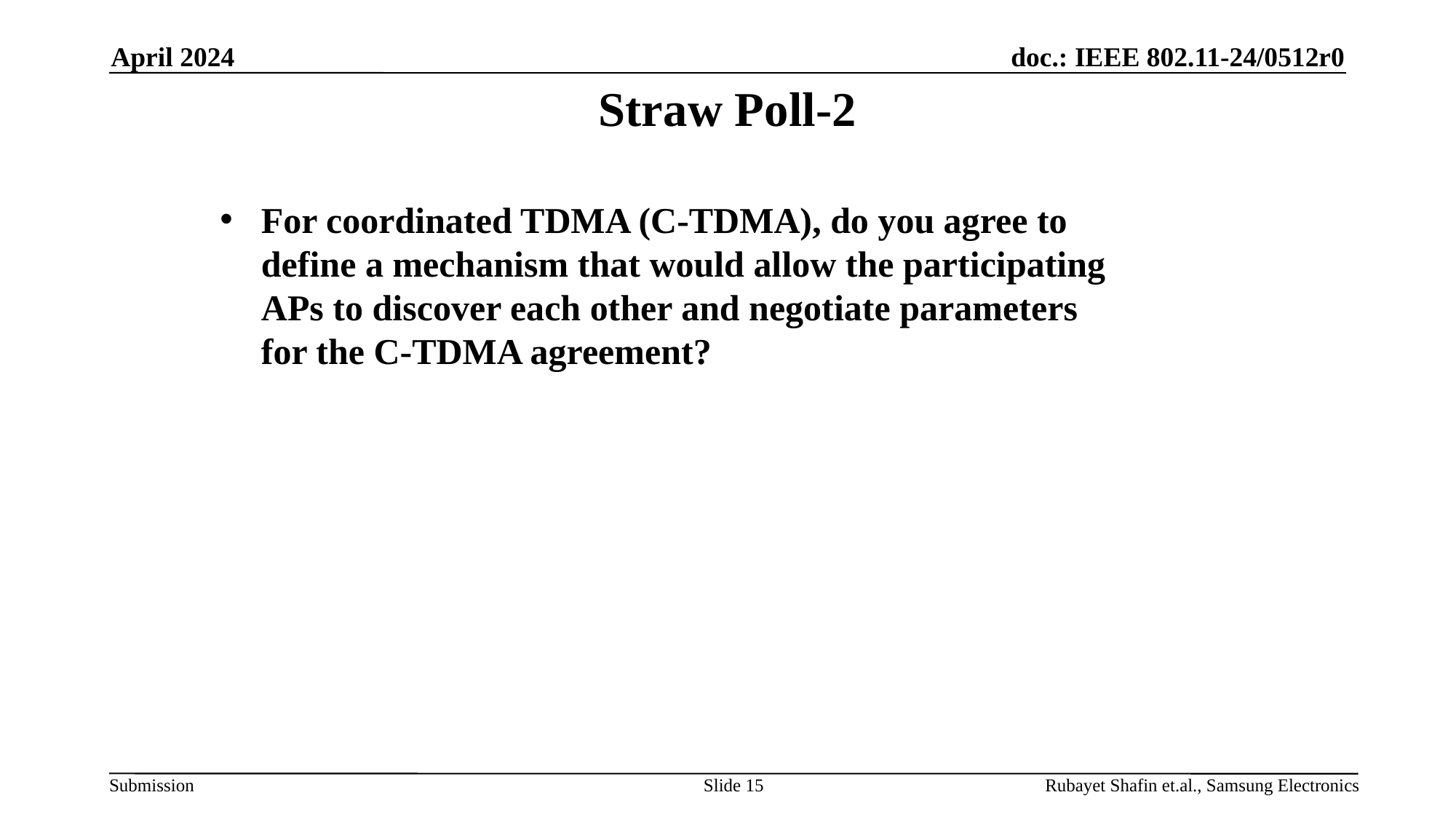

April 2024
# Straw Poll-2
For coordinated TDMA (C-TDMA), do you agree to define a mechanism that would allow the participating APs to discover each other and negotiate parameters for the C-TDMA agreement?

Slide 15
Rubayet Shafin et.al., Samsung Electronics